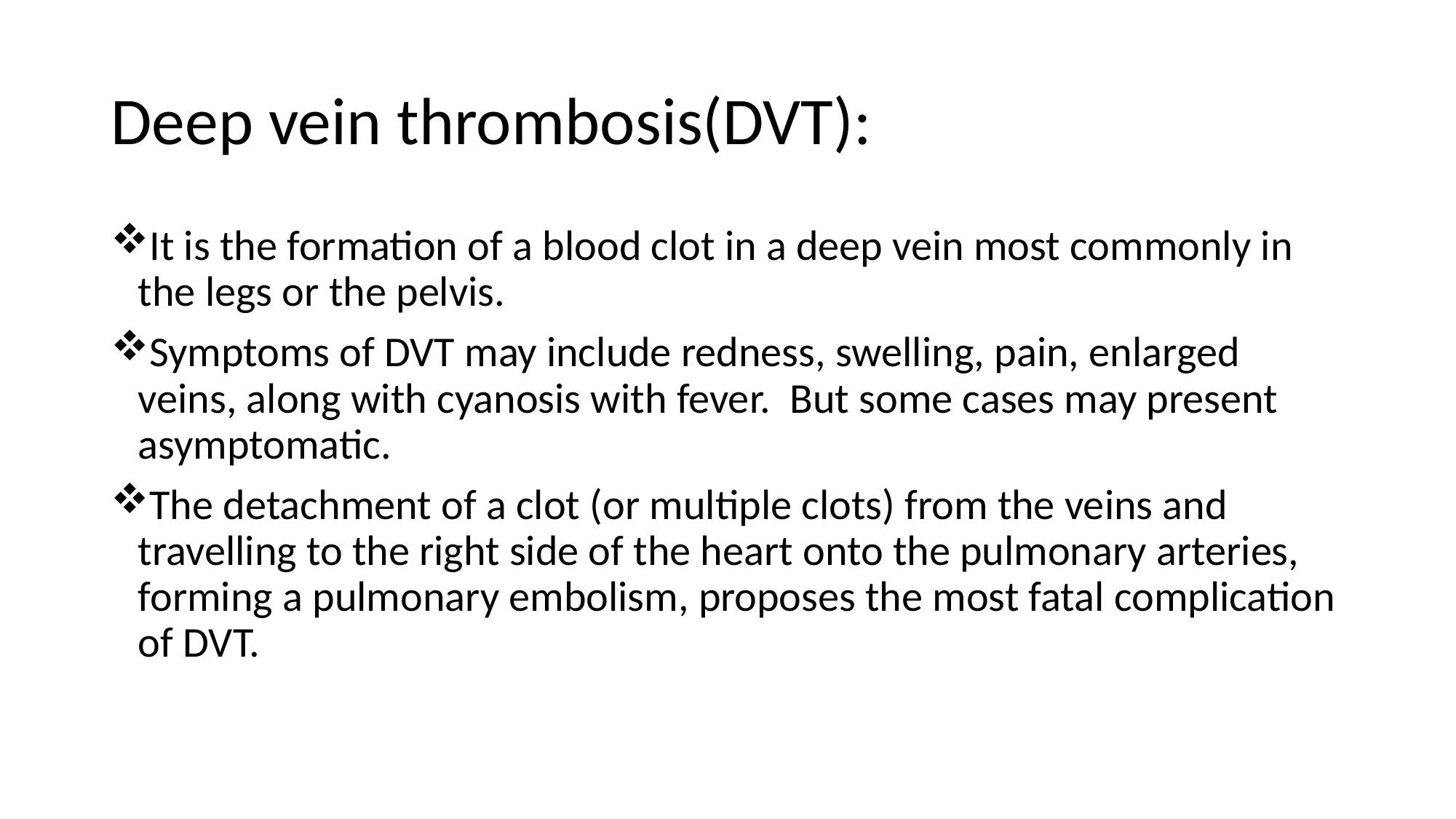

# Deep vein thrombosis(DVT):
It is the formation of a blood clot in a deep vein most commonly in the legs or the pelvis.
Symptoms of DVT may include redness, swelling, pain, enlarged veins, along with cyanosis with fever.  But some cases may present asymptomatic.
The detachment of a clot (or multiple clots) from the veins and travelling to the right side of the heart onto the pulmonary arteries, forming a pulmonary embolism, proposes the most fatal complication of DVT.